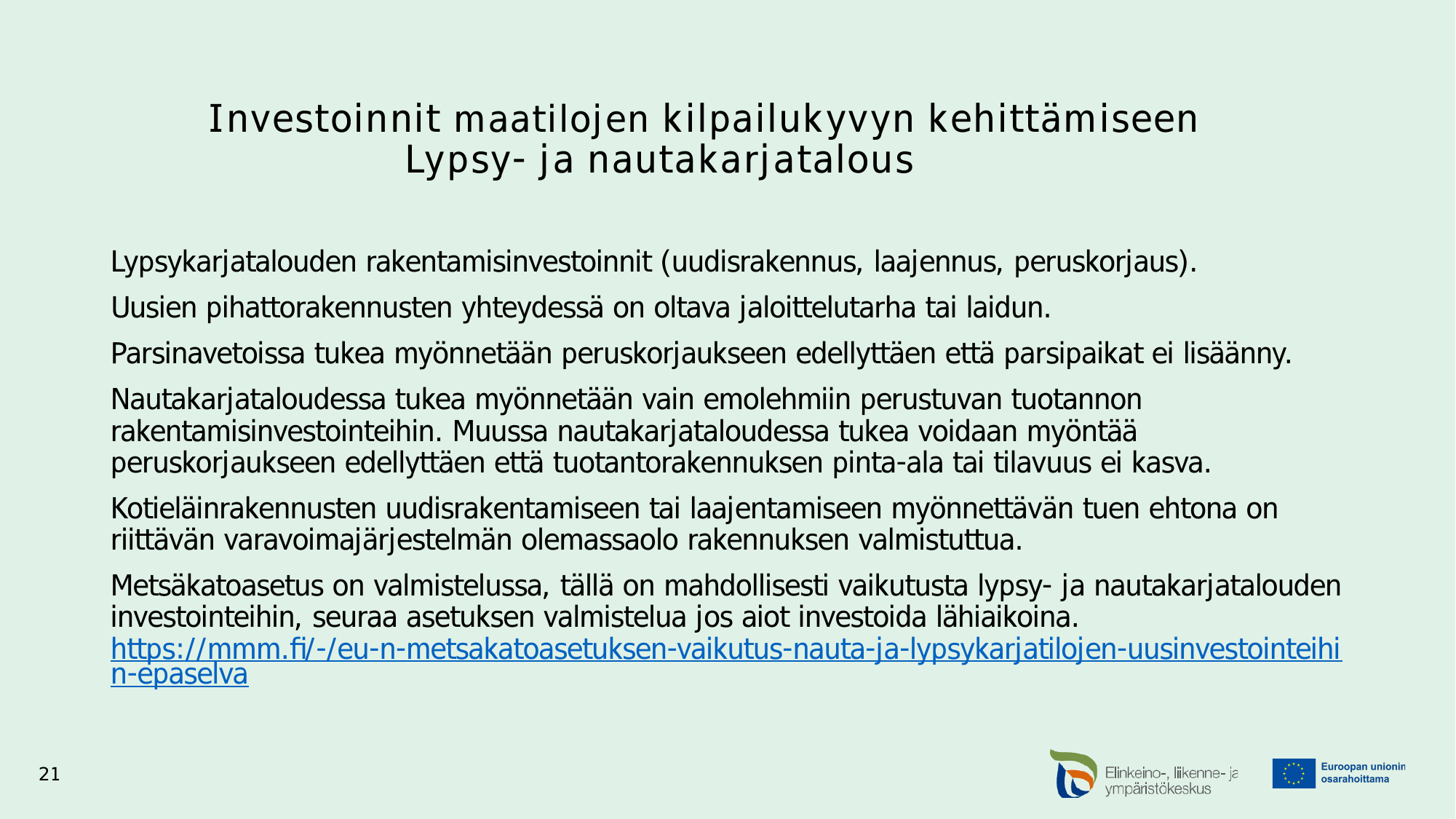

# Investoinnit maatilojen kilpailukyvyn kehittämiseen 				Lypsy- ja nautakarjatalous
Lypsykarjatalouden rakentamisinvestoinnit (uudisrakennus, laajennus, peruskorjaus).
Uusien pihattorakennusten yhteydessä on oltava jaloittelutarha tai laidun.
Parsinavetoissa tukea myönnetään peruskorjaukseen edellyttäen että parsipaikat ei lisäänny.
Nautakarjataloudessa tukea myönnetään vain emolehmiin perustuvan tuotannon rakentamisinvestointeihin. Muussa nautakarjataloudessa tukea voidaan myöntää peruskorjaukseen edellyttäen että tuotantorakennuksen pinta-ala tai tilavuus ei kasva.
Kotieläinrakennusten uudisrakentamiseen tai laajentamiseen myönnettävän tuen ehtona on riittävän varavoimajärjestelmän olemassaolo rakennuksen valmistuttua.
Metsäkatoasetus on valmistelussa, tällä on mahdollisesti vaikutusta lypsy- ja nautakarjatalouden investointeihin, seuraa asetuksen valmistelua jos aiot investoida lähiaikoina. https://mmm.fi/-/eu-n-metsakatoasetuksen-vaikutus-nauta-ja-lypsykarjatilojen-uusinvestointeihin-epaselva